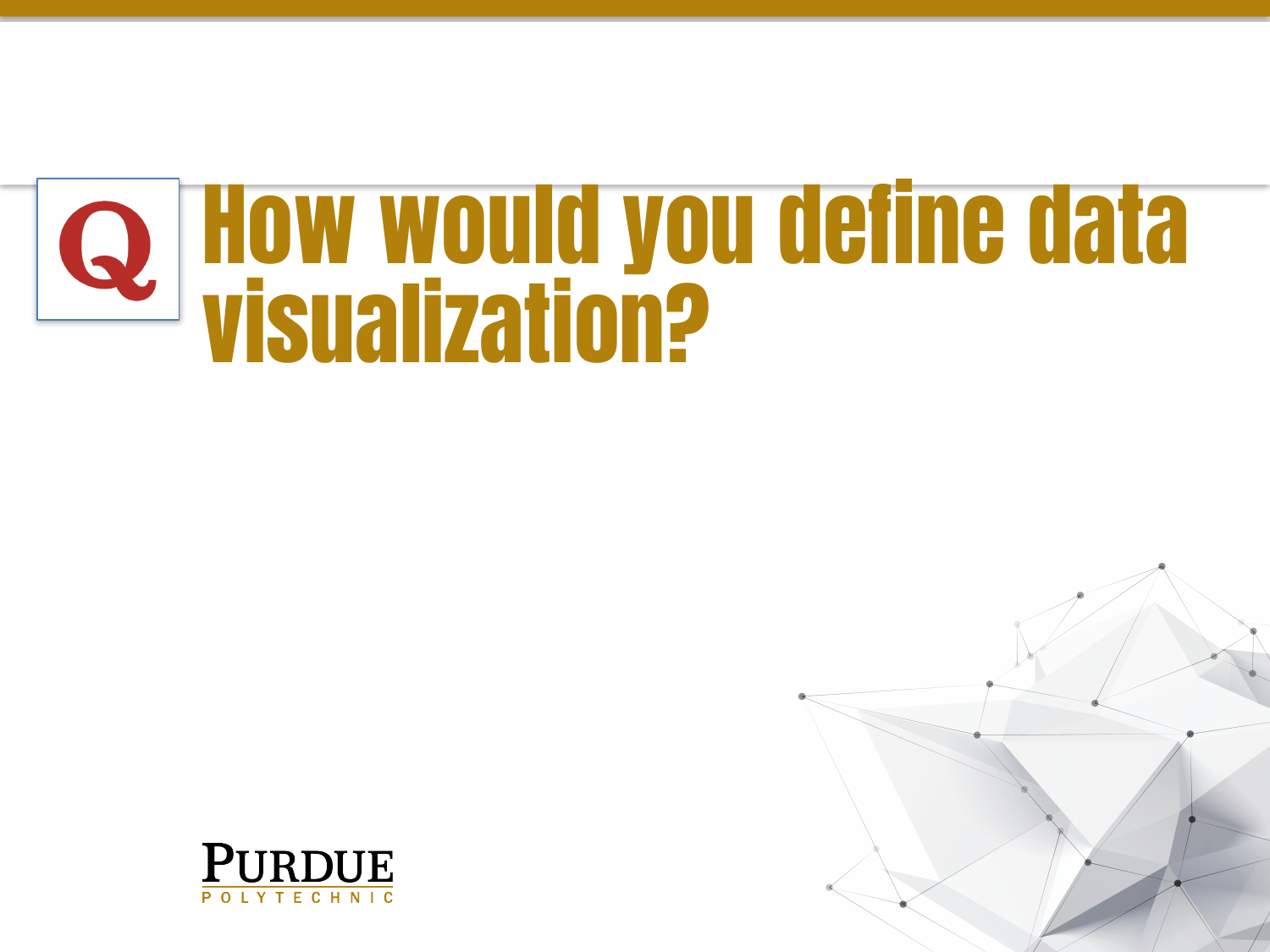

# How would you define data visualization?